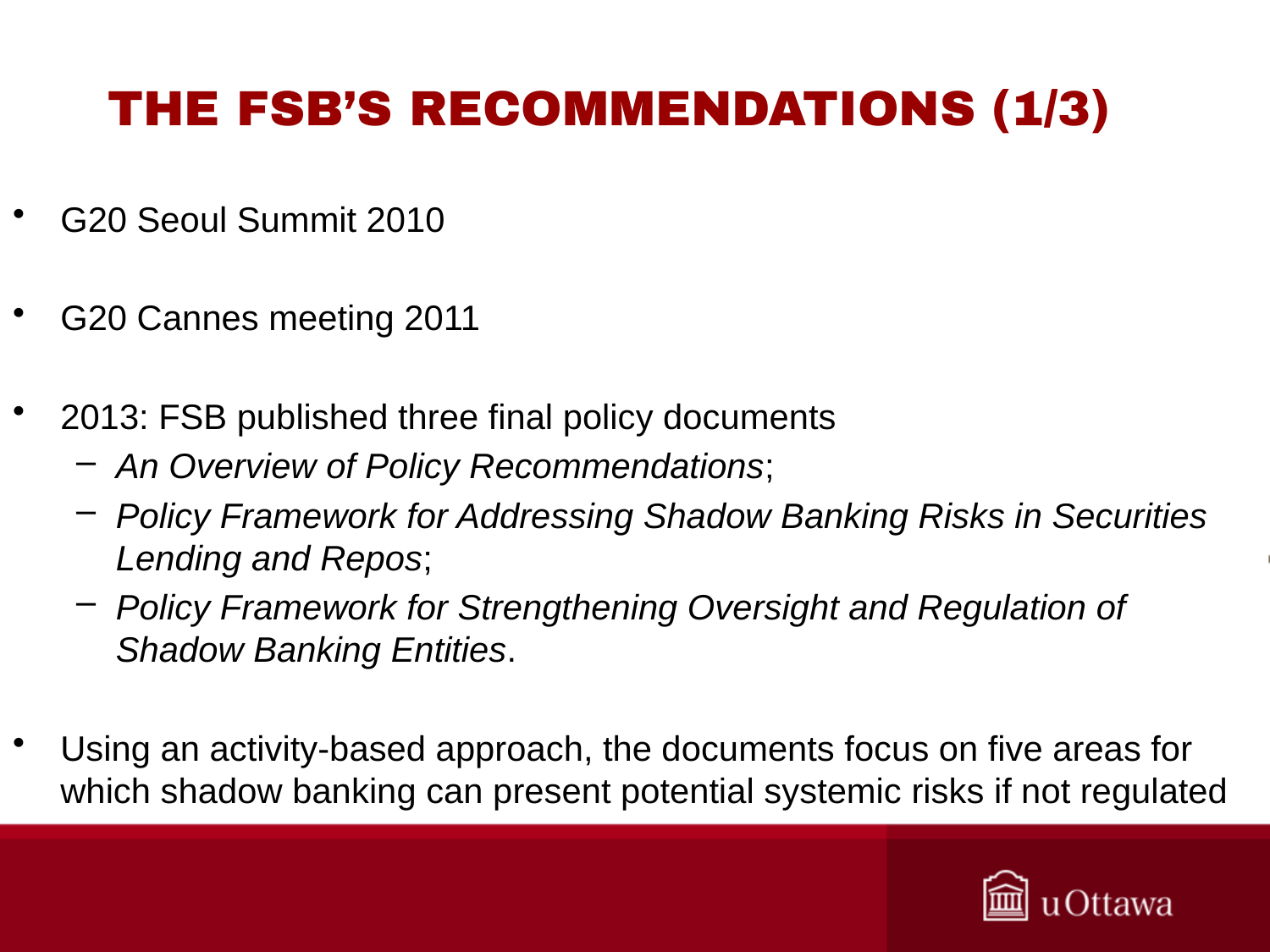

# THE FSB’S RECOMMENDATIONS (1/3)
G20 Seoul Summit 2010

G20 Cannes meeting 2011

2013: FSB published three final policy documents
An Overview of Policy Recommendations;
Policy Framework for Addressing Shadow Banking Risks in Securities Lending and Repos;
Policy Framework for Strengthening Oversight and Regulation of Shadow Banking Entities.

Using an activity-based approach, the documents focus on five areas for which shadow banking can present potential systemic risks if not regulated